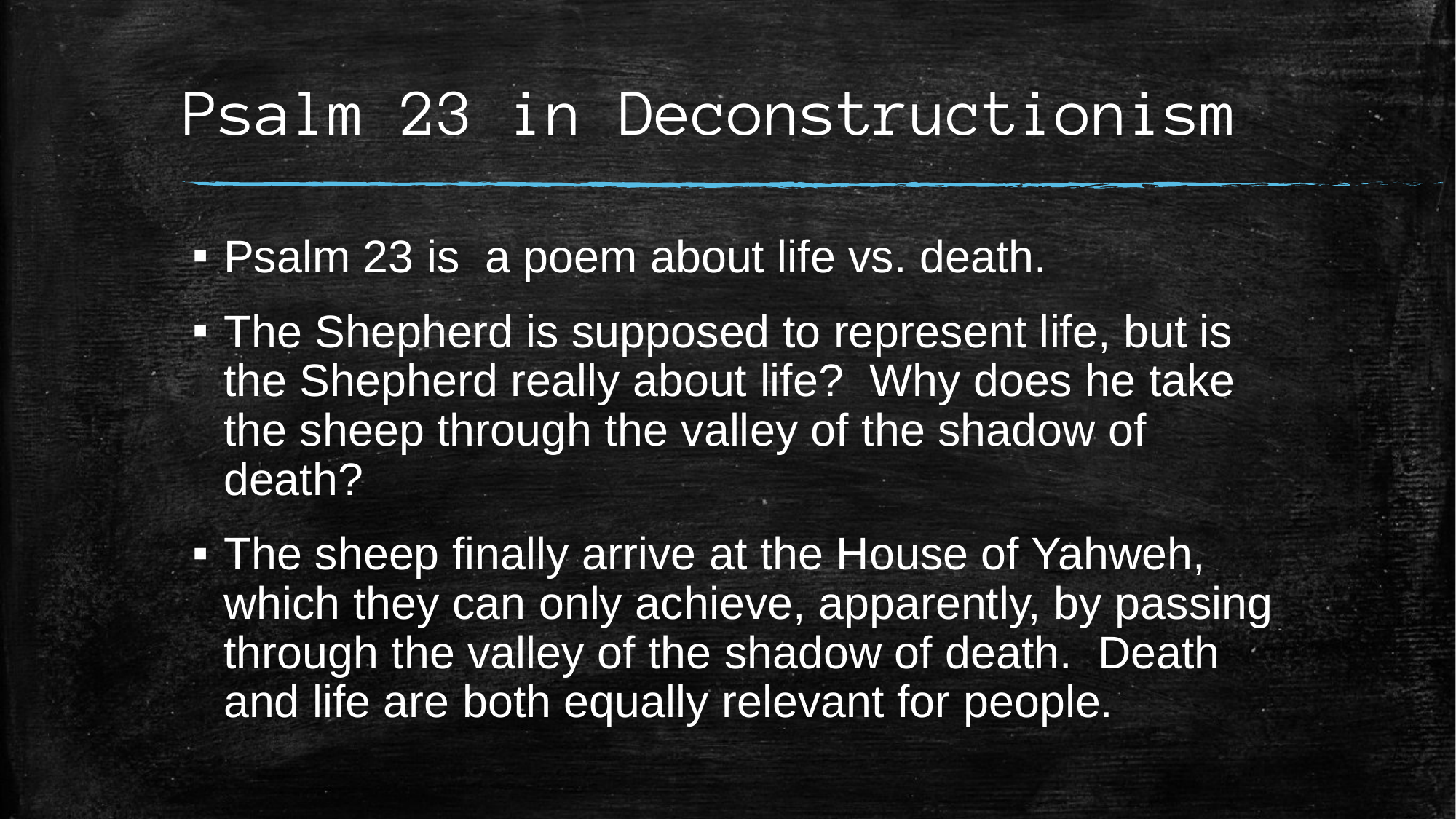

# Psalm 23 in Deconstructionism
Psalm 23 is  a poem about life vs. death.
The Shepherd is supposed to represent life, but is the Shepherd really about life?  Why does he take the sheep through the valley of the shadow of death?
The sheep finally arrive at the House of Yahweh, which they can only achieve, apparently, by passing through the valley of the shadow of death.  Death and life are both equally relevant for people.